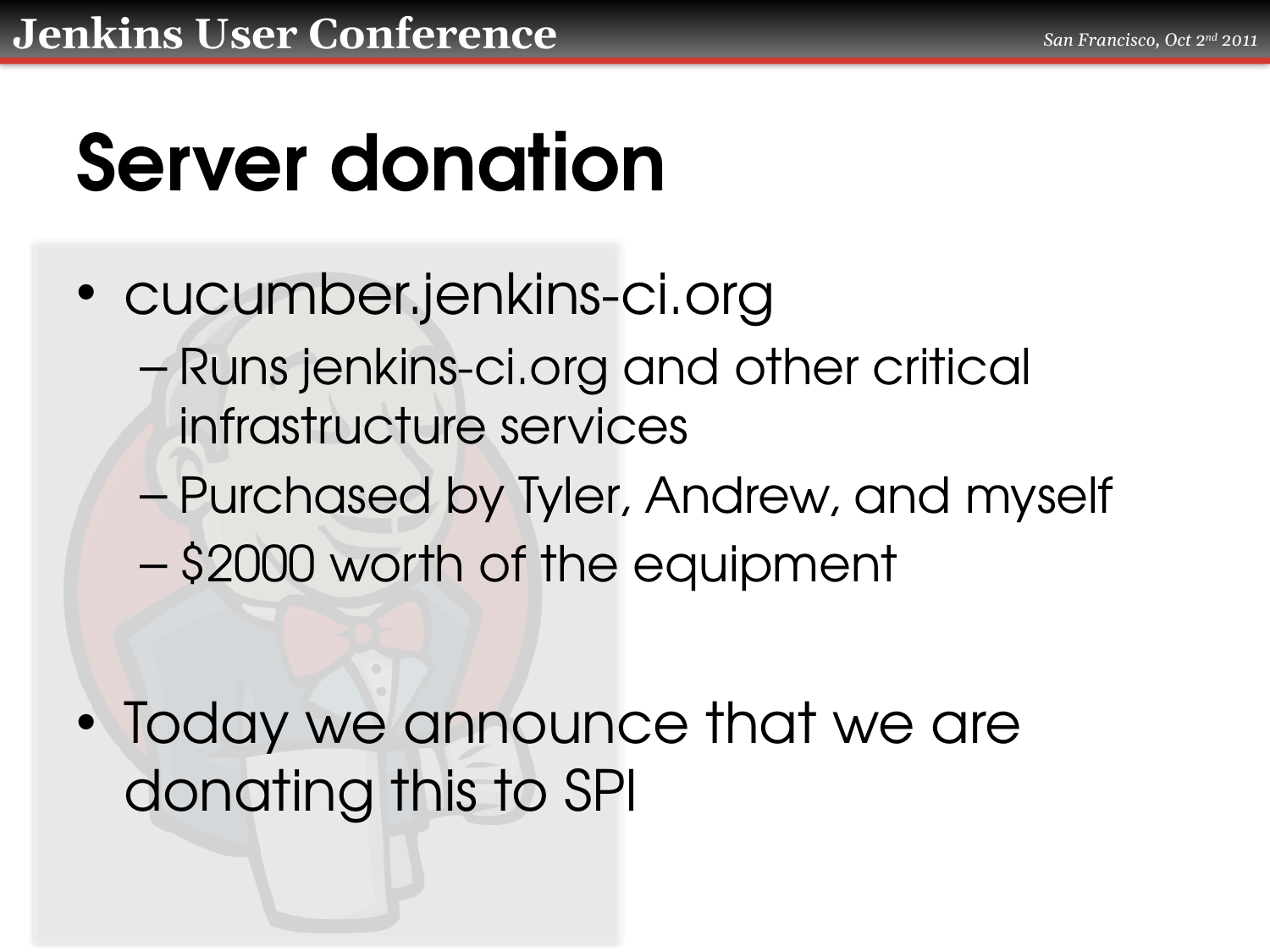

# Server donation
cucumber.jenkins-ci.org
Runs jenkins-ci.org and other critical infrastructure services
Purchased by Tyler, Andrew, and myself
$2000 worth of the equipment

Today we announce that we are donating this to SPI